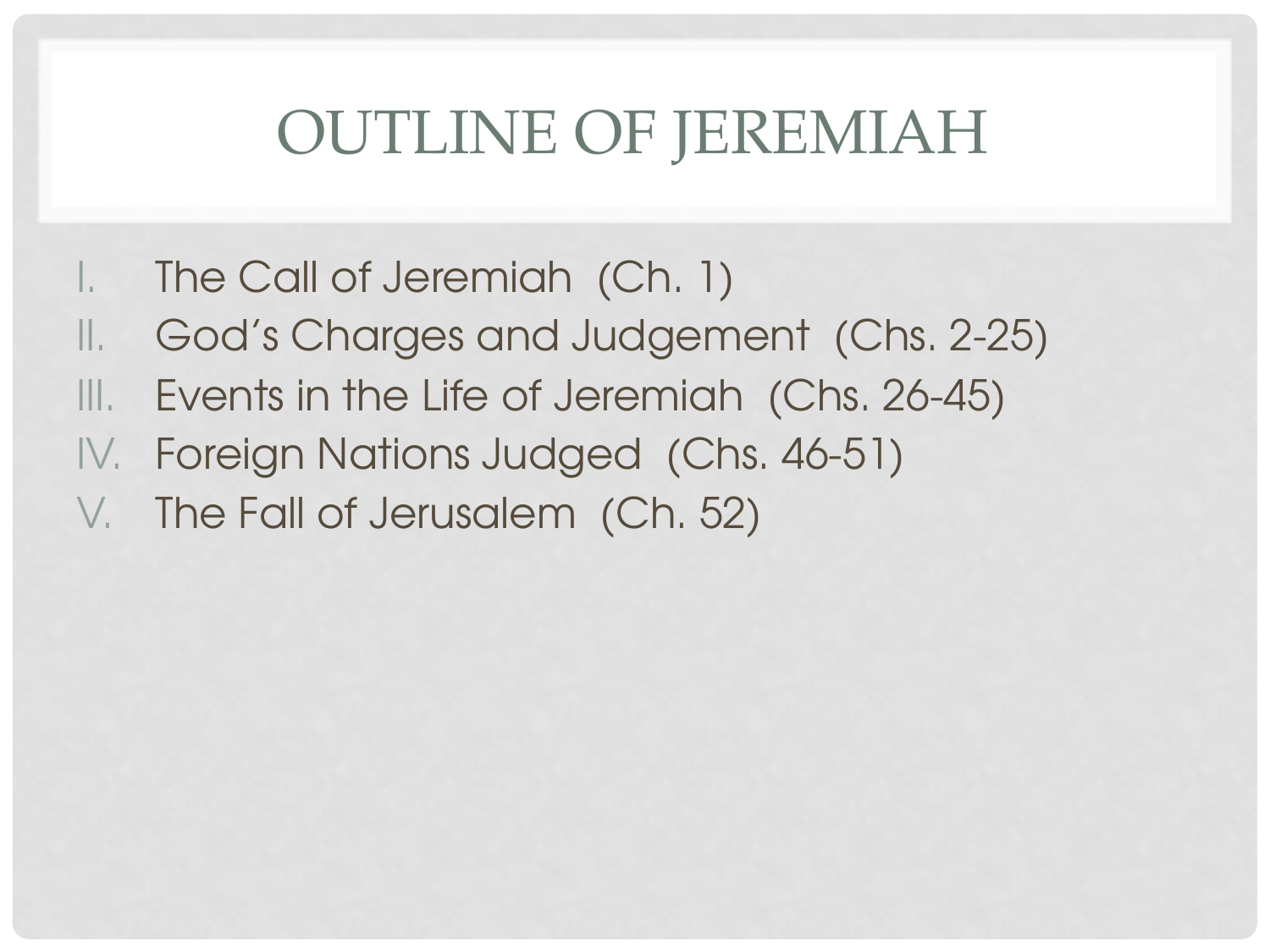

# Outline of Jeremiah
The Call of Jeremiah  (Ch. 1)
God’s Charges and Judgement  (Chs. 2-25)
Events in the Life of Jeremiah  (Chs. 26-45)
Foreign Nations Judged  (Chs. 46-51)
The Fall of Jerusalem  (Ch. 52)